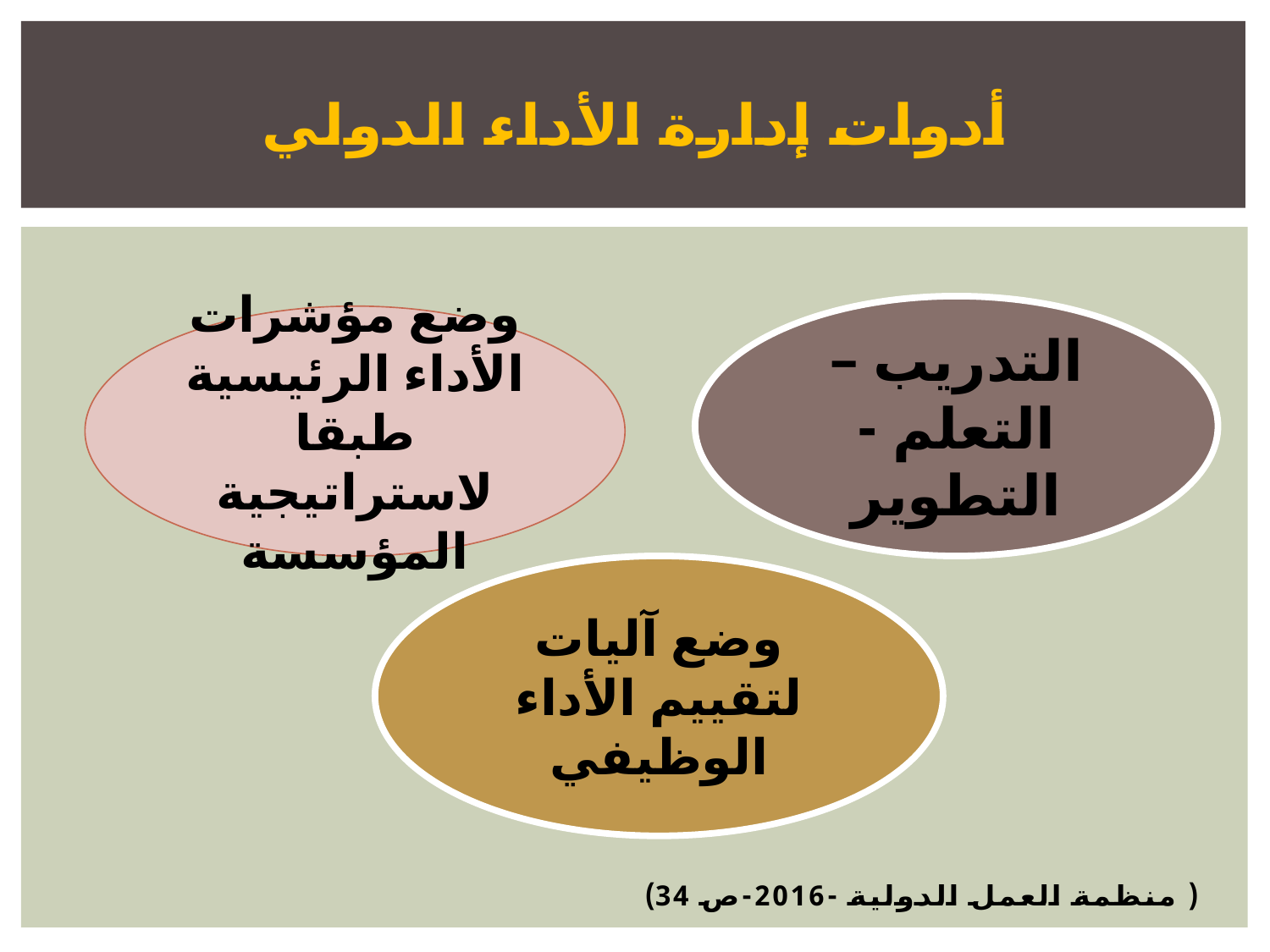

# أدوات إدارة الأداء الدولي

( منظمة العمل الدولية -2016-ص 34)

التدريب – التعلم - التطوير
وضع مؤشرات الأداء الرئيسية طبقا لاستراتيجية المؤسسة
وضع آليات لتقييم الأداء الوظيفي